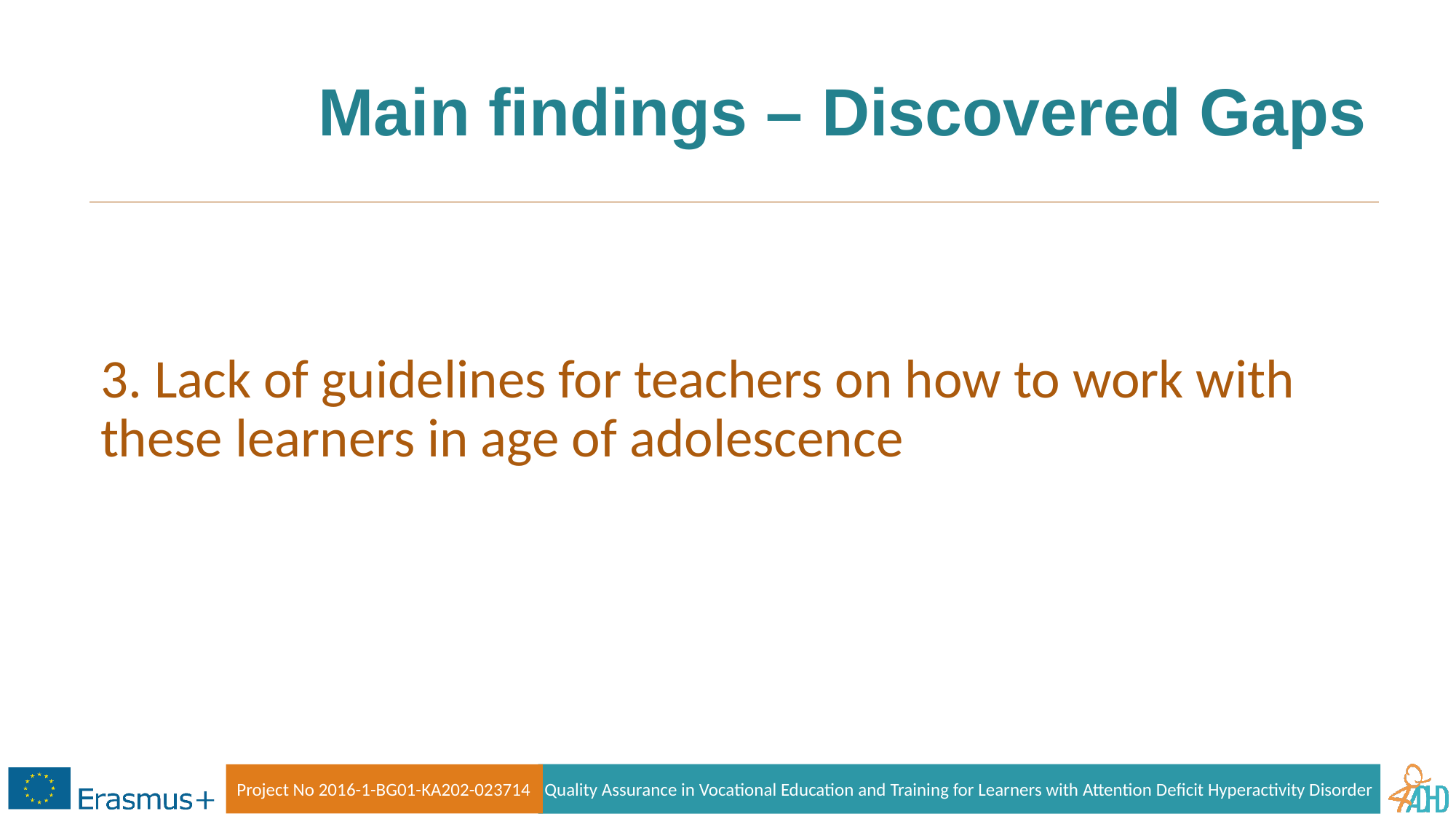

# Main findings – Discovered Gaps

3. Lack of guidelines for teachers on how to work with these learners in age of adolescence